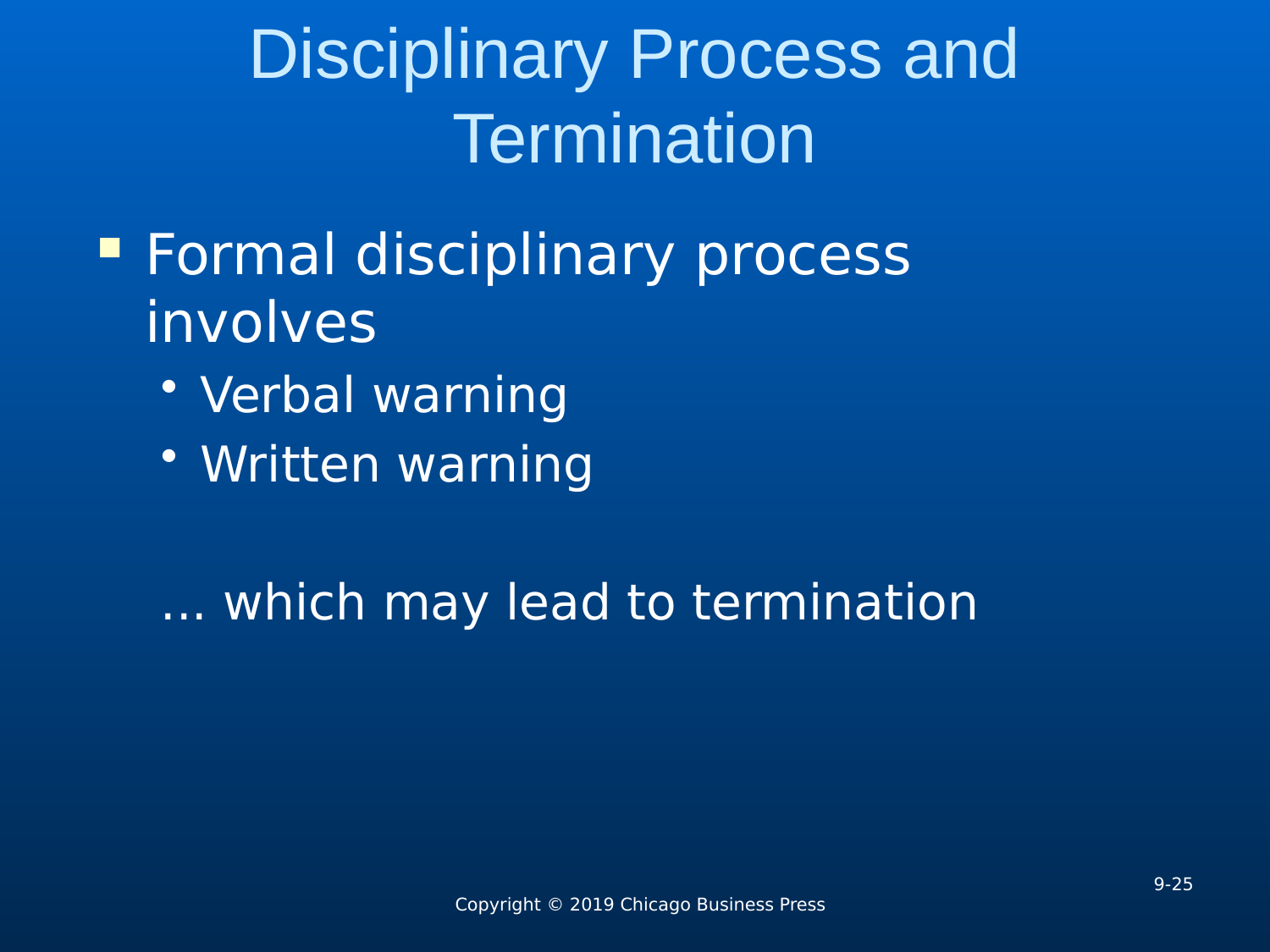

# Disciplinary Process and Termination
Formal disciplinary process involves
Verbal warning
Written warning

... which may lead to termination

9-25
Copyright © 2019 Chicago Business Press